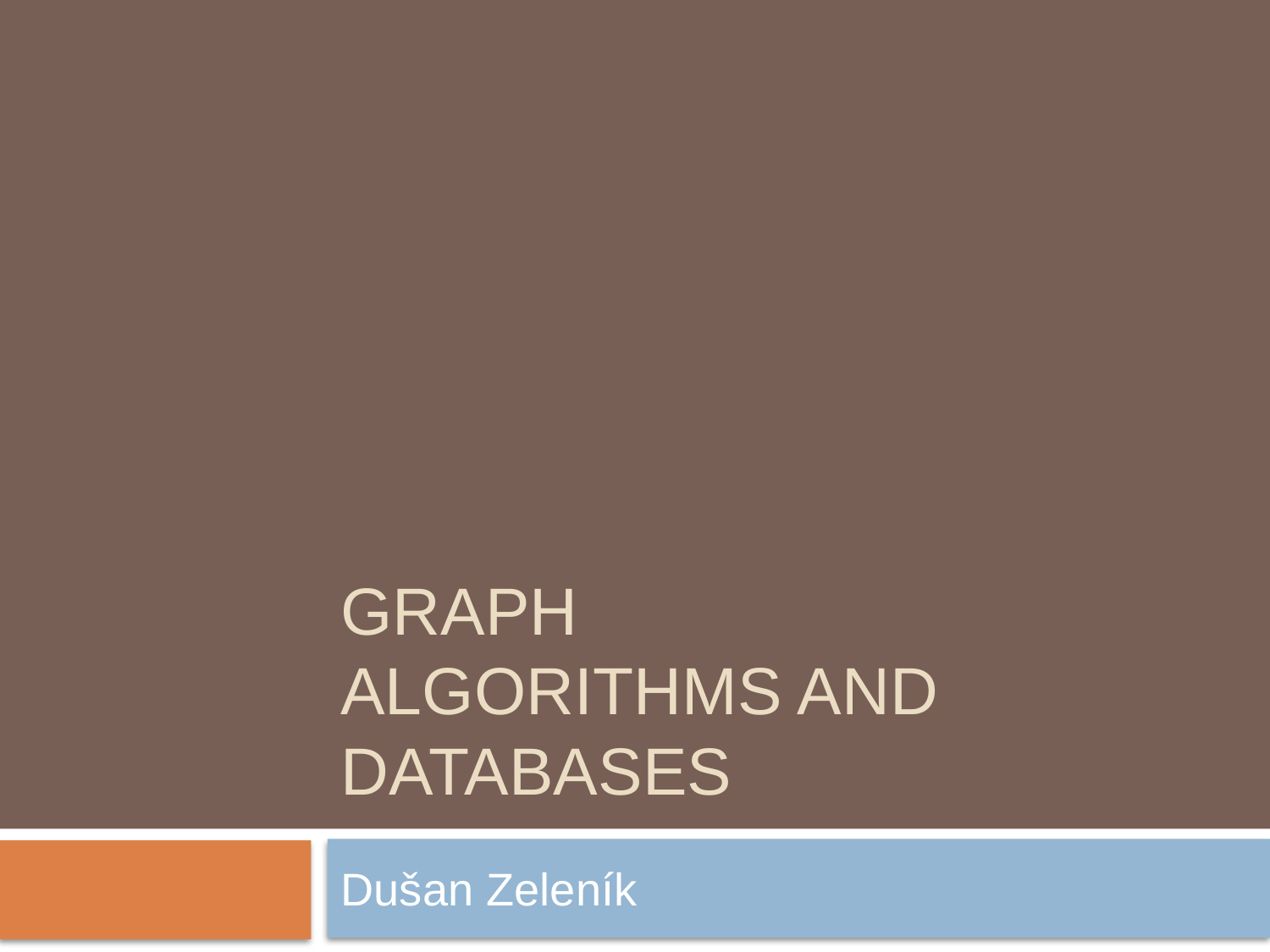

# Graph Algorithms and Databases
Dušan Zeleník